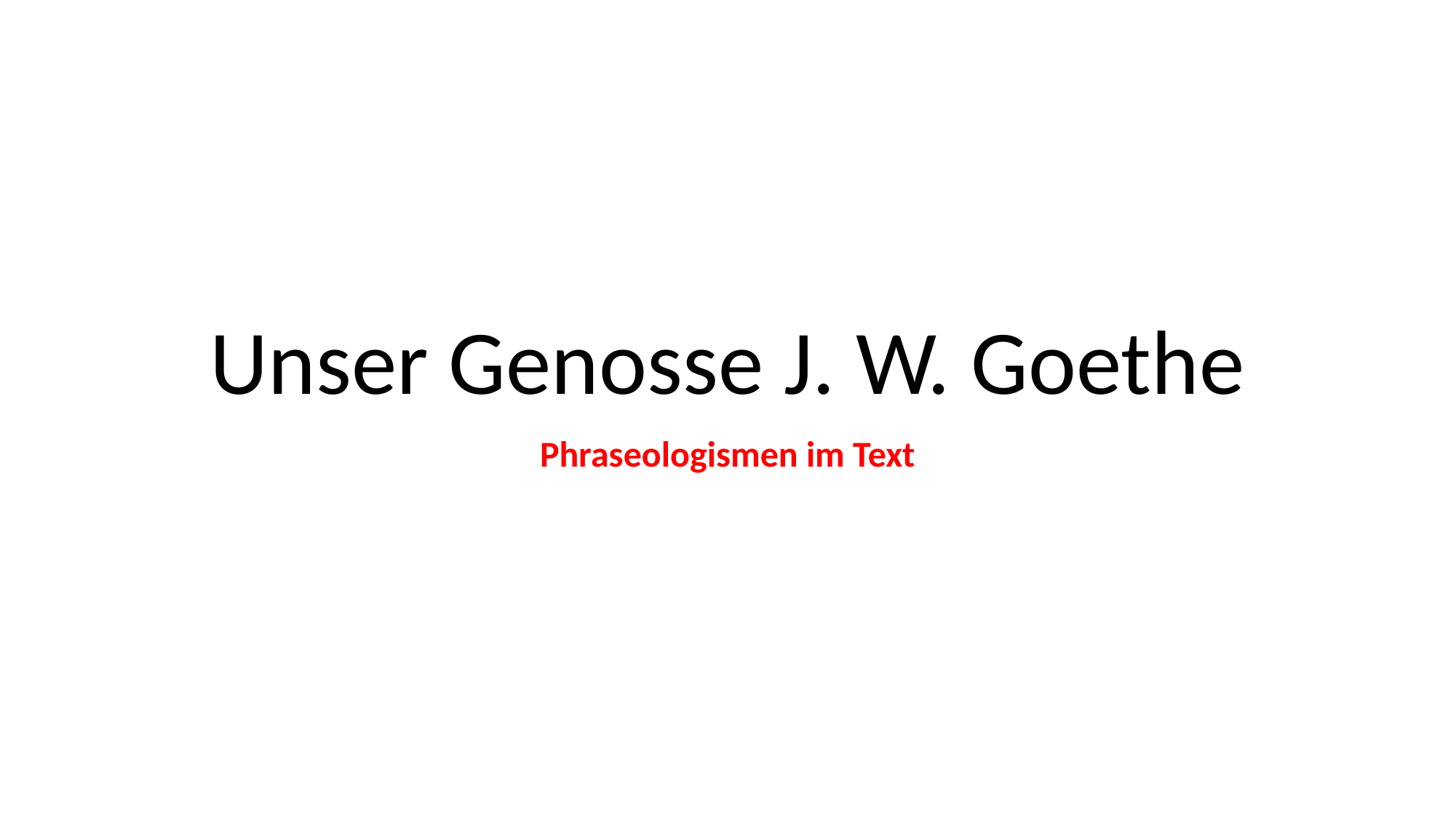

# Unser Genosse J. W. Goethe
Phraseologismen im Text